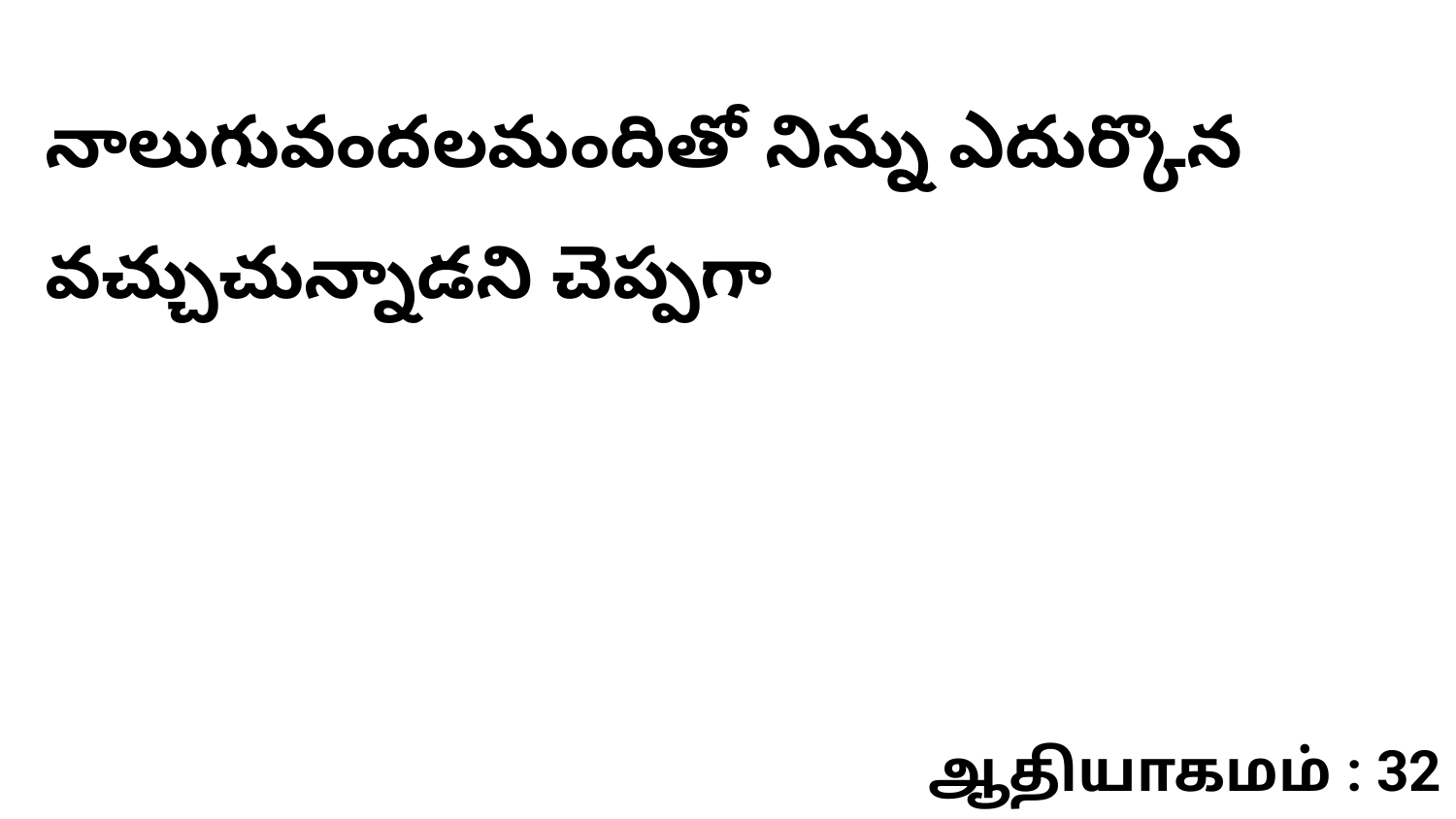

నాలుగువందలమందితో నిన్ను ఎదుర్కొన వచ్చుచున్నాడని చెప్పగా
ஆதியாகமம் : 32